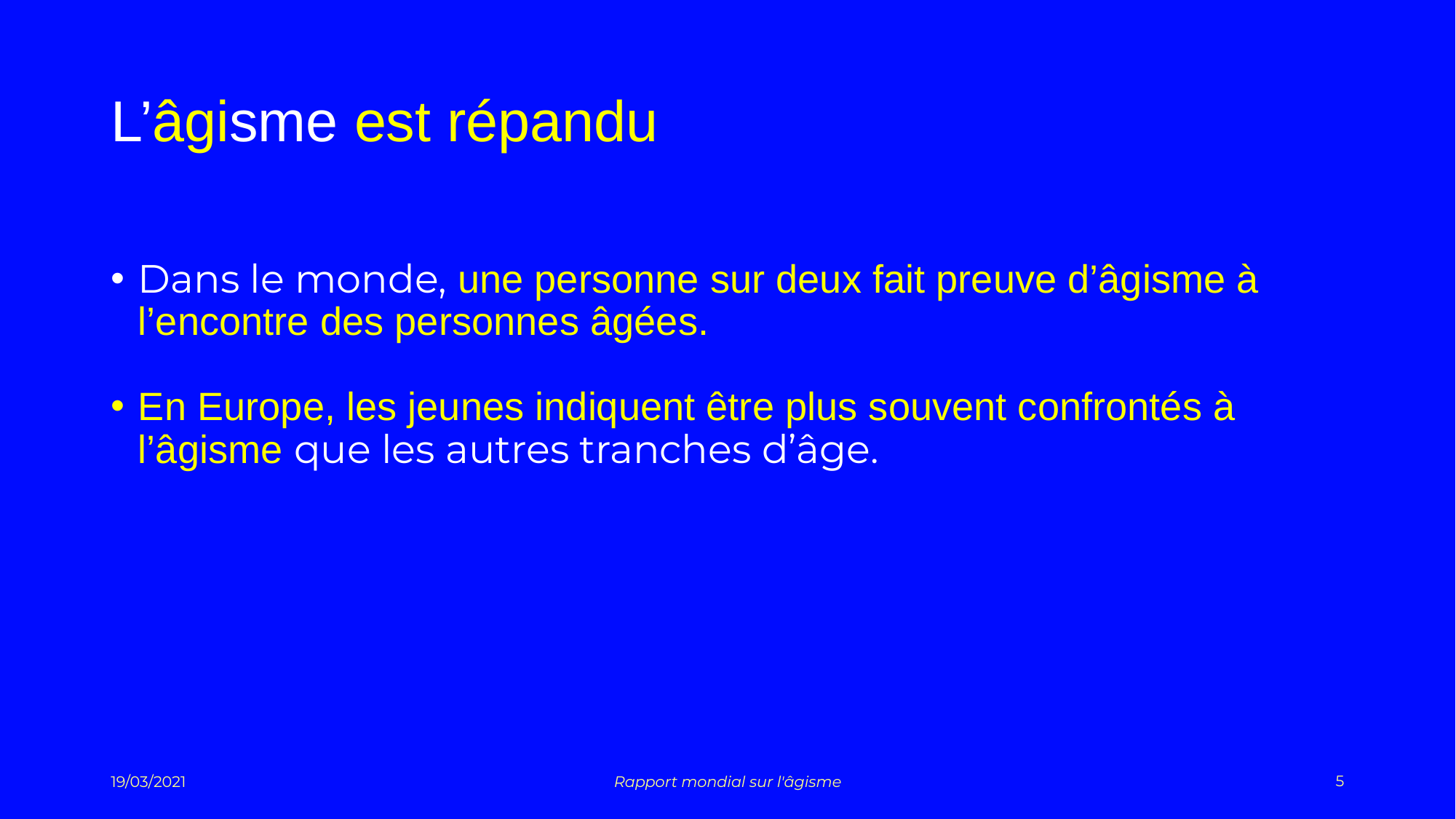

# L’âgisme est répandu
Dans le monde, une personne sur deux fait preuve d’âgisme à l’encontre des personnes âgées.
En Europe, les jeunes indiquent être plus souvent confrontés à l’âgisme que les autres tranches d’âge.
19/03/2021
Rapport mondial sur l'âgisme
5